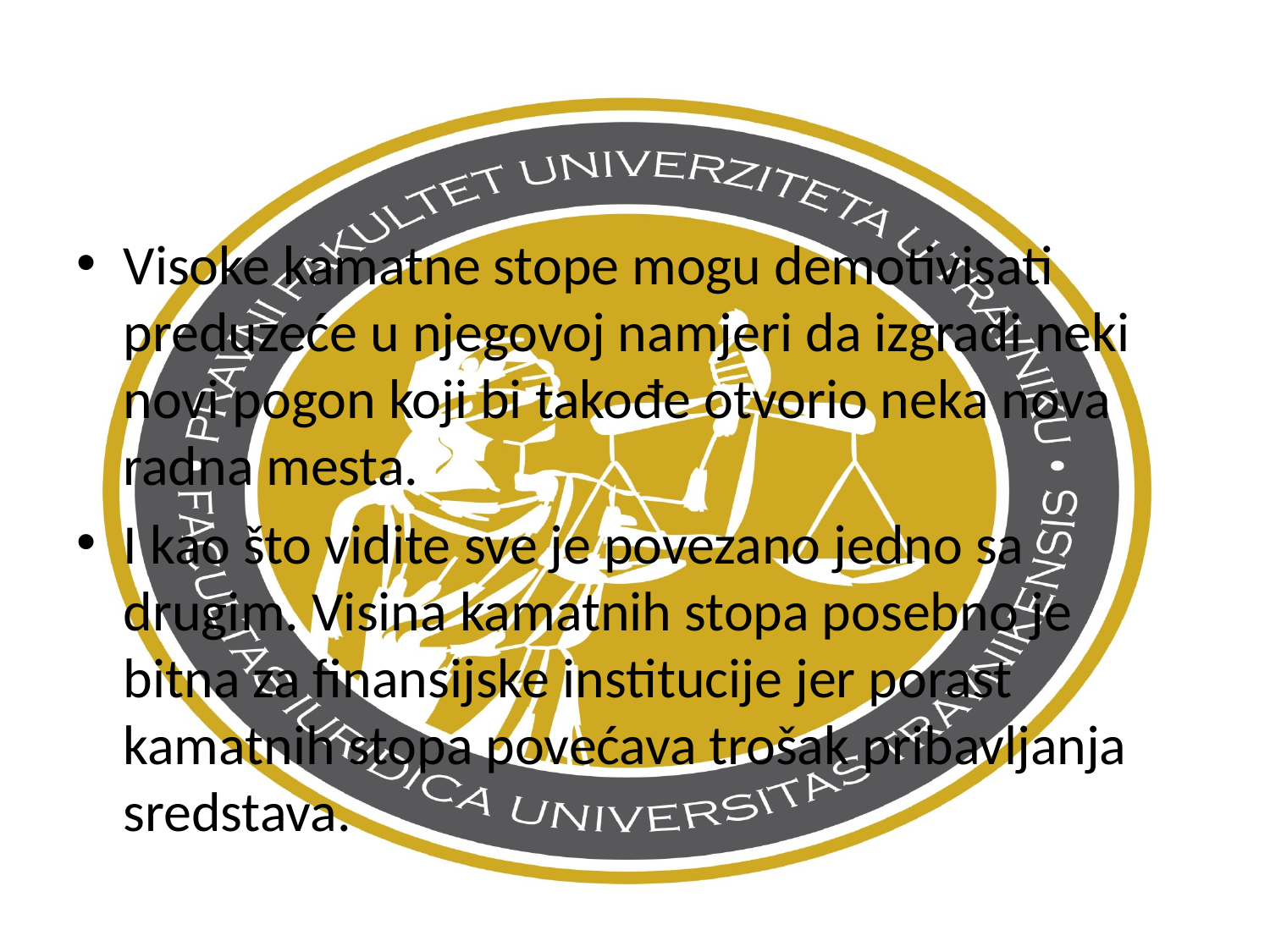

Visoke kamatne stope mogu demotivisati preduzeće u njegovoj namjeri da izgradi neki novi pogon koji bi takođe otvorio neka nova radna mesta.
I kao što vidite sve je povezano jedno sa drugim. Visina kamatnih stopa posebno je bitna za finansijske institucije jer porast kamatnih stopa povećava trošak pribavljanja sredstava.